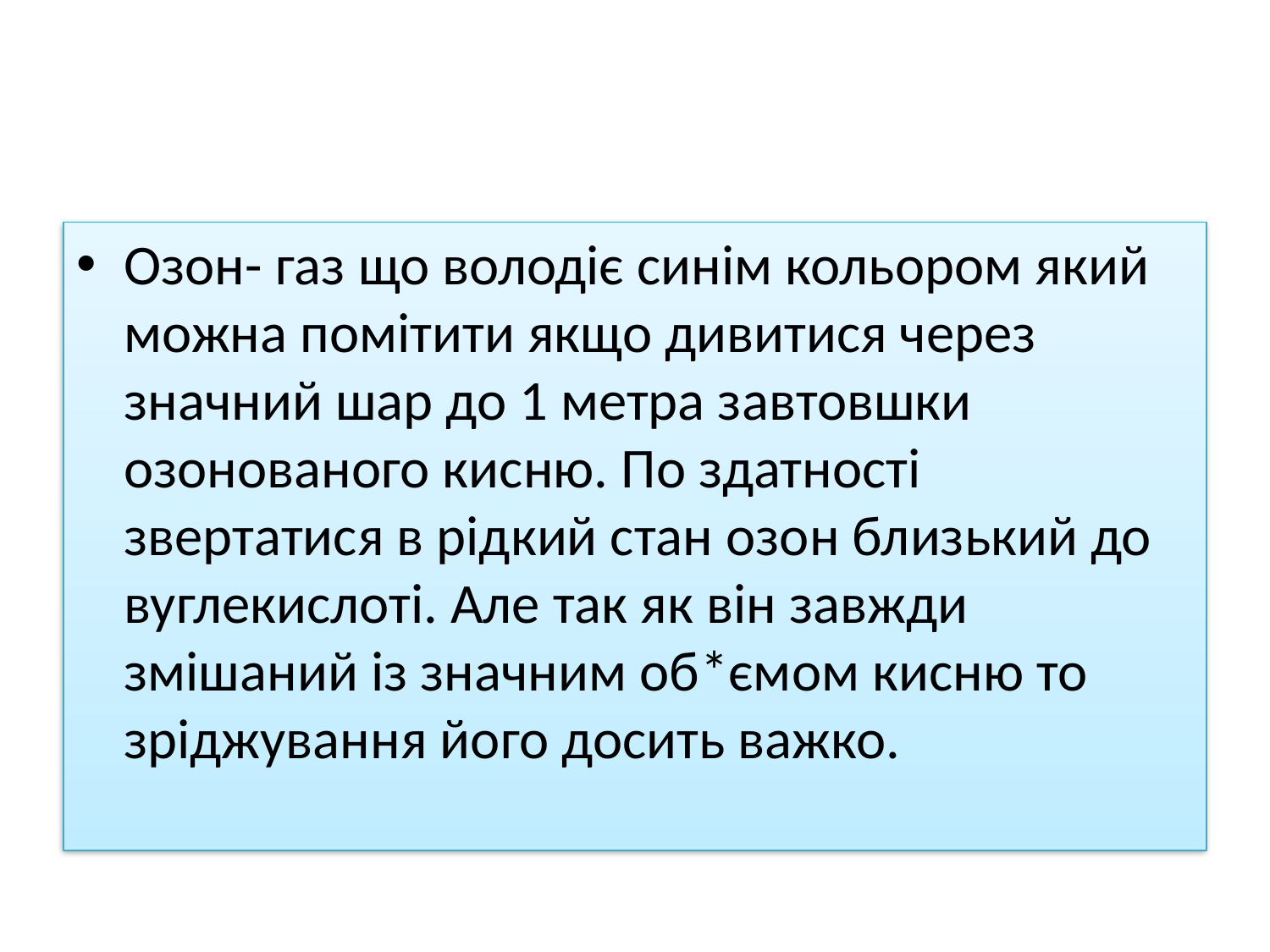

#
Озон- газ що володіє синім кольором який можна помітити якщо дивитися через значний шар до 1 метра завтовшки озонованого кисню. По здатності звертатися в рідкий стан озон близький до вуглекислоті. Але так як він завжди змішаний із значним об*ємом кисню то зріджування його досить важко.